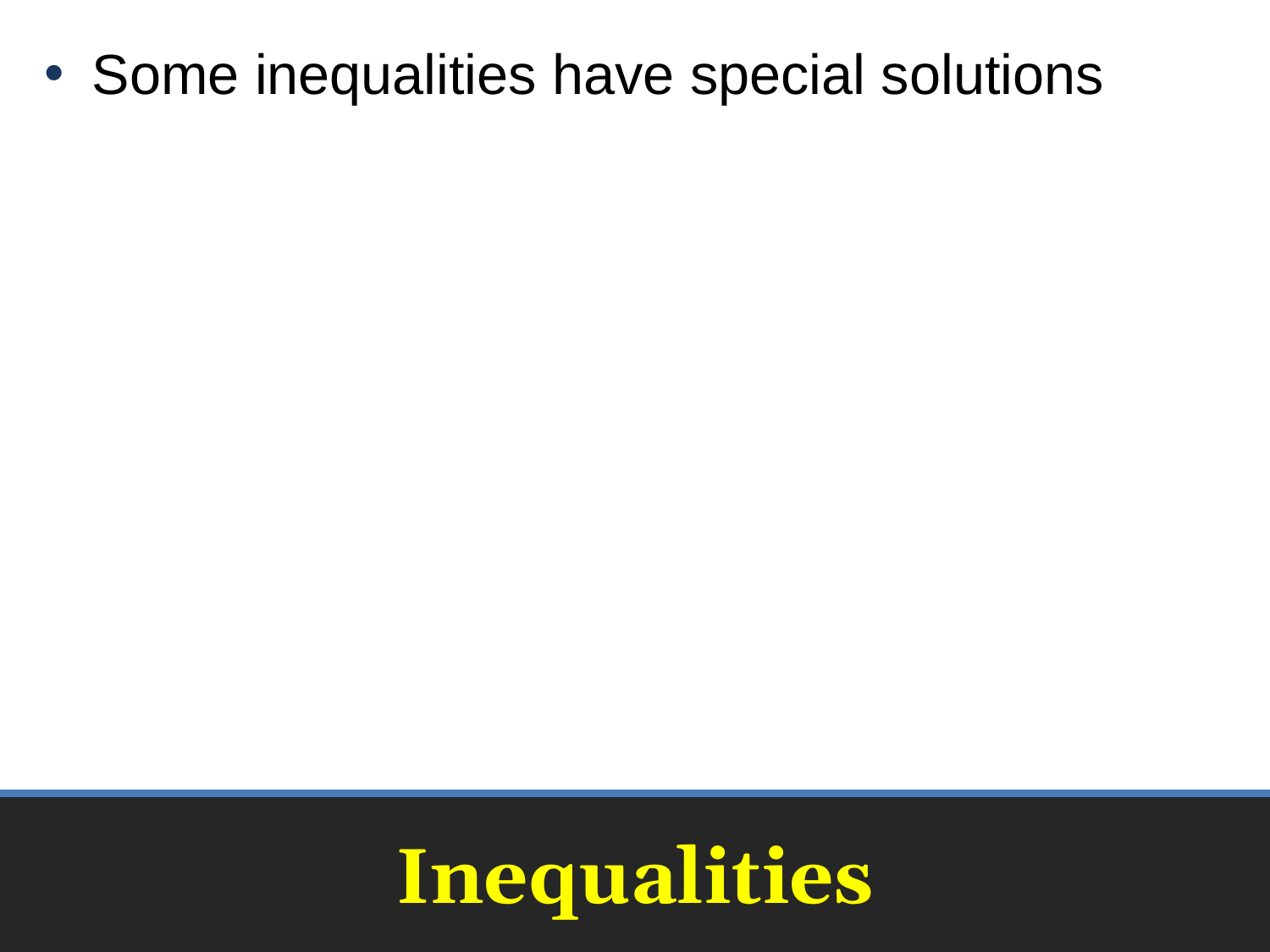

Some inequalities have special solutions
# Inequalities